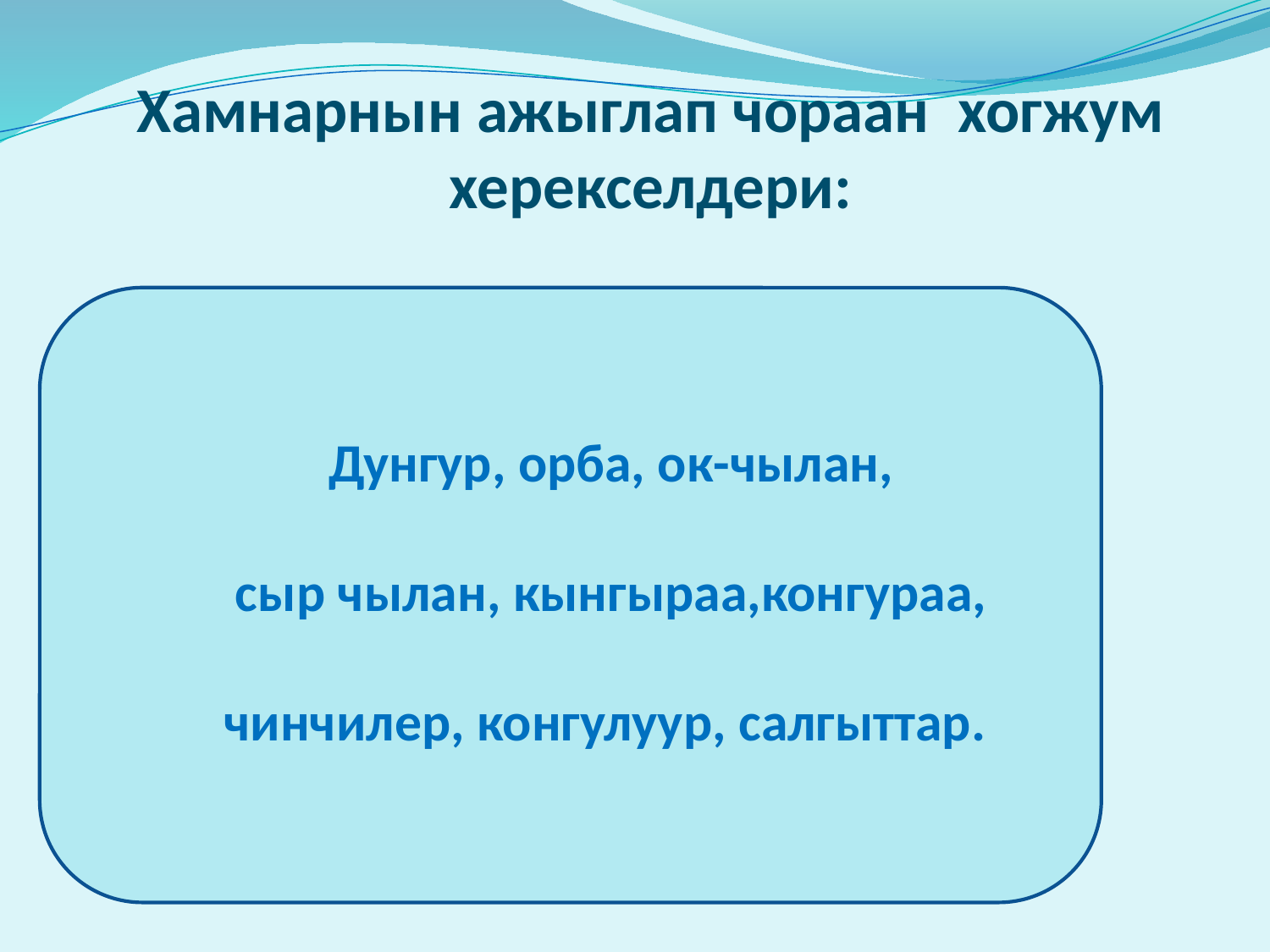

# Хамнарнын ажыглап чораан  хогжум херекселдери:

Дунгур, орба, ок-чылан,
сыр чылан, кынгыраа,конгураа,
чинчилер, конгулуур, салгыттар.